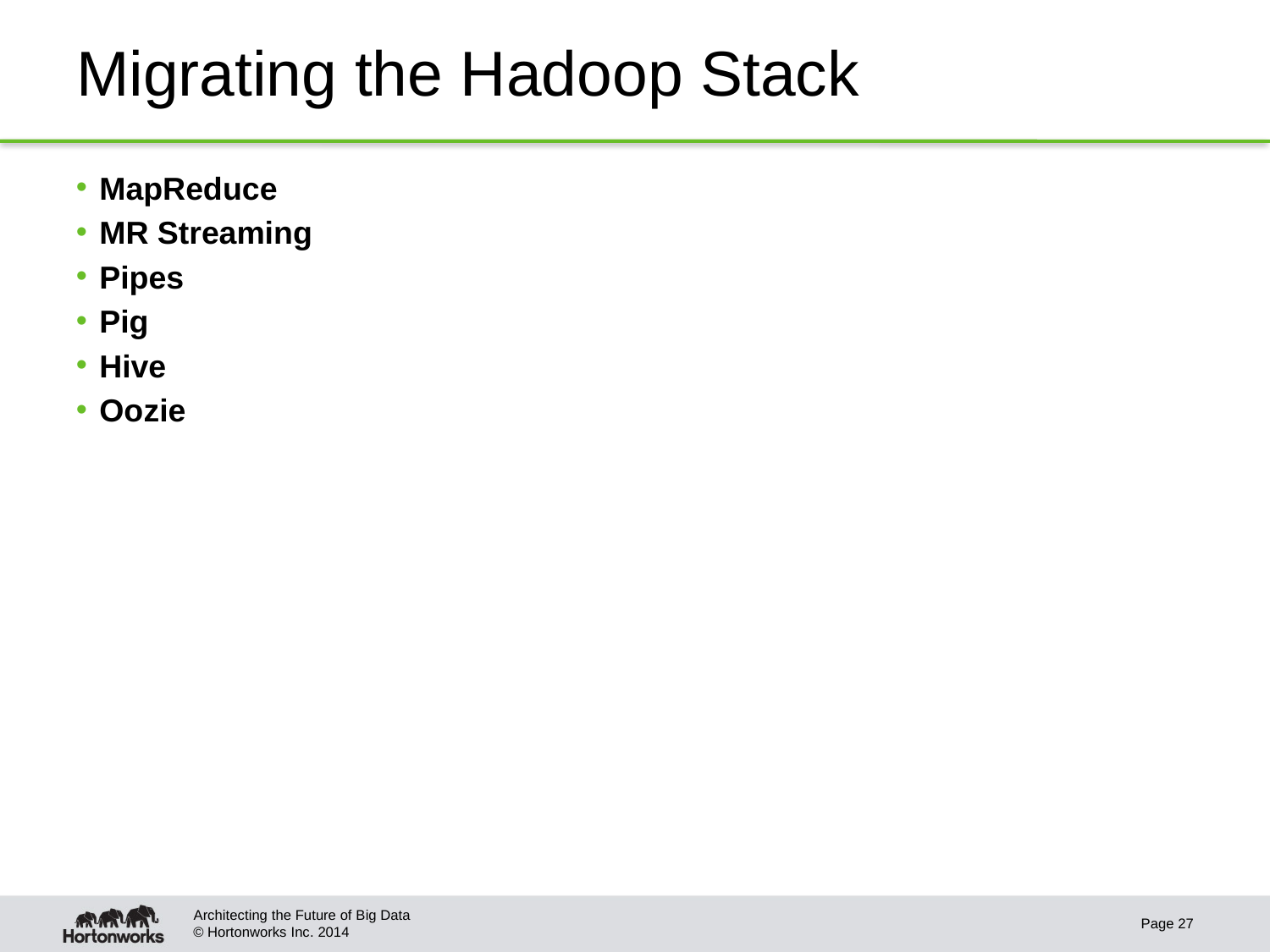

# Migrating the Hadoop Stack
MapReduce
MR Streaming
Pipes
Pig
Hive
Oozie

Architecting the Future of Big Data
Page 27